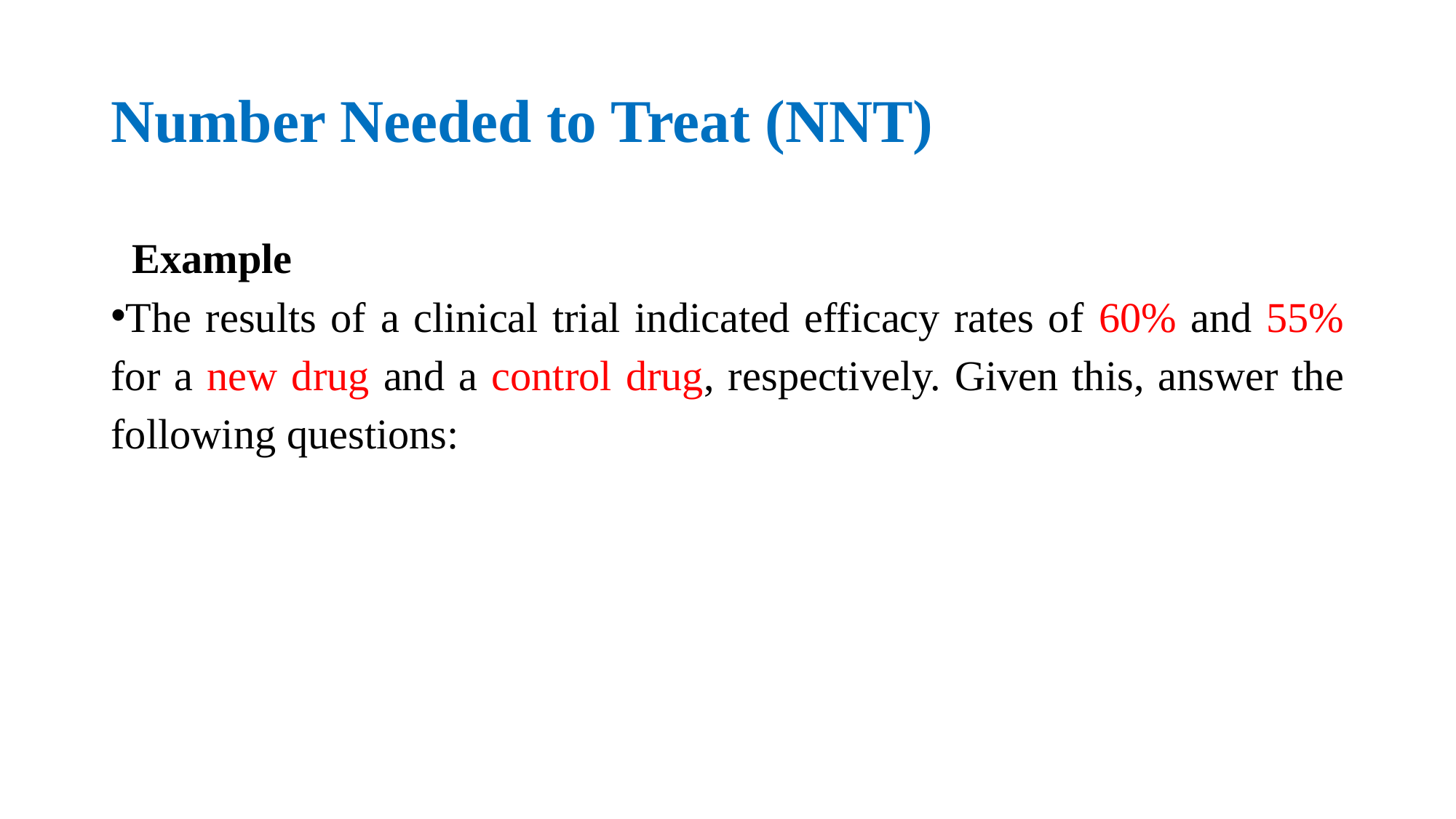

# Number Needed to Treat (NNT)
  Example
The results of a clinical trial indicated efficacy rates of 60% and 55% for a new drug and a control drug, respectively. Given this, answer the following questions: